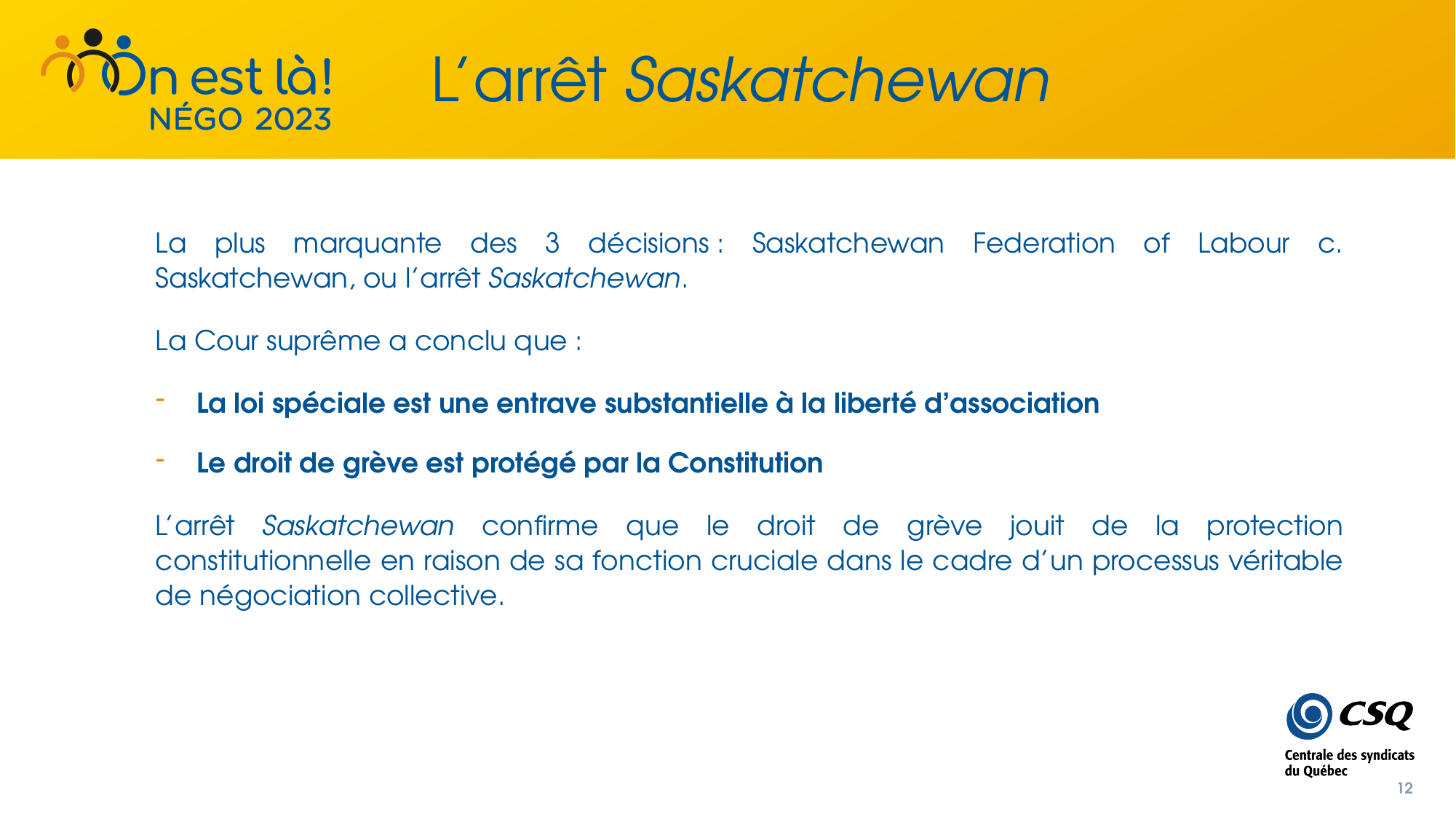

# L’arrêt Saskatchewan
La plus marquante des 3 décisions : Saskatchewan Federation of Labour c. Saskatchewan, ou l’arrêt Saskatchewan.
La Cour suprême a conclu que :
La loi spéciale est une entrave substantielle à la liberté d’association
Le droit de grève est protégé par la Constitution
L’arrêt Saskatchewan confirme que le droit de grève jouit de la protection constitutionnelle en raison de sa fonction cruciale dans le cadre d’un processus véritable de négociation collective.

12